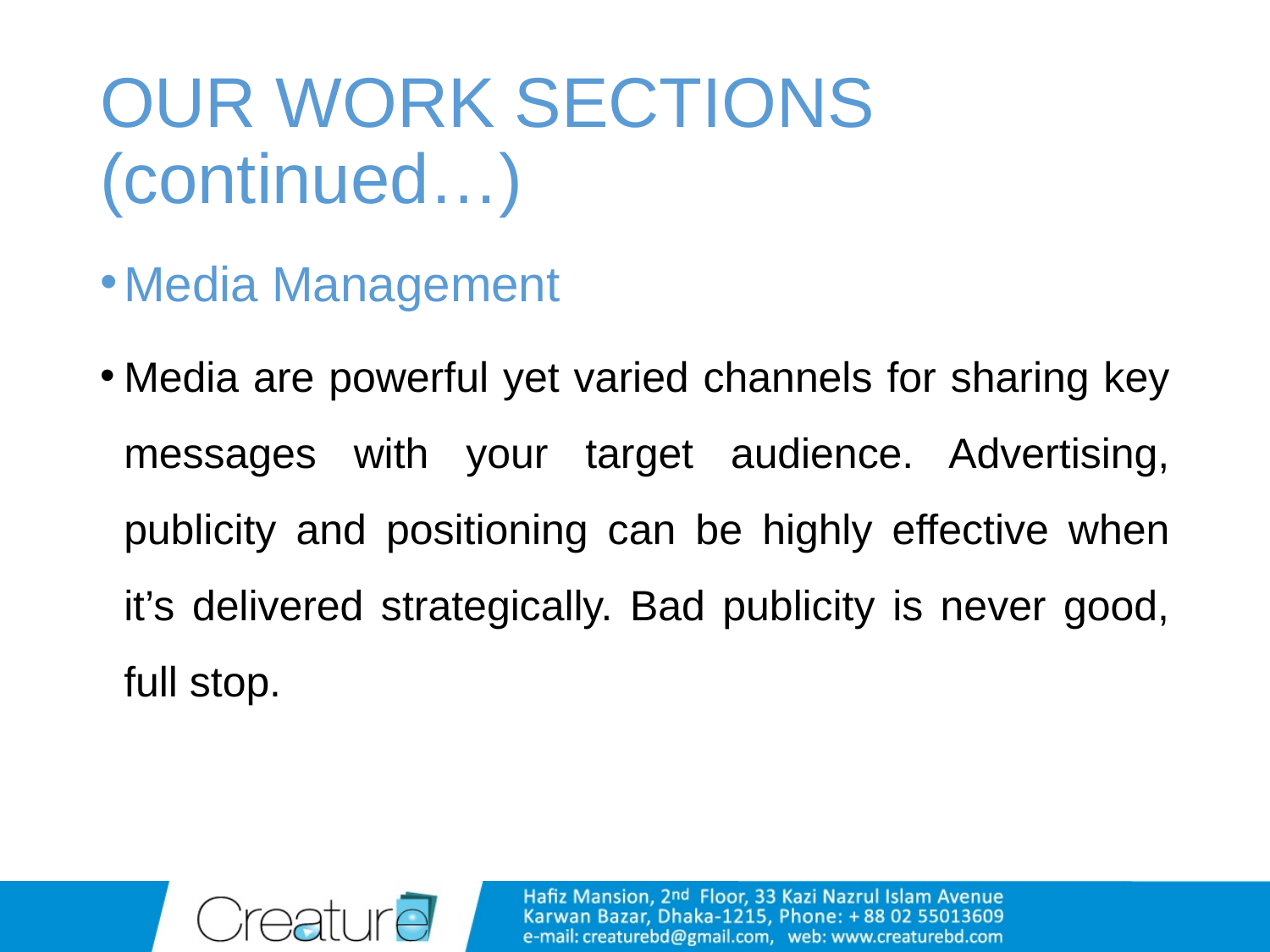

# OUR WORK SECTIONS (continued…)
Media Management
Media are powerful yet varied channels for sharing key messages with your target audience. Advertising, publicity and positioning can be highly effective when it’s delivered strategically. Bad publicity is never good, full stop.